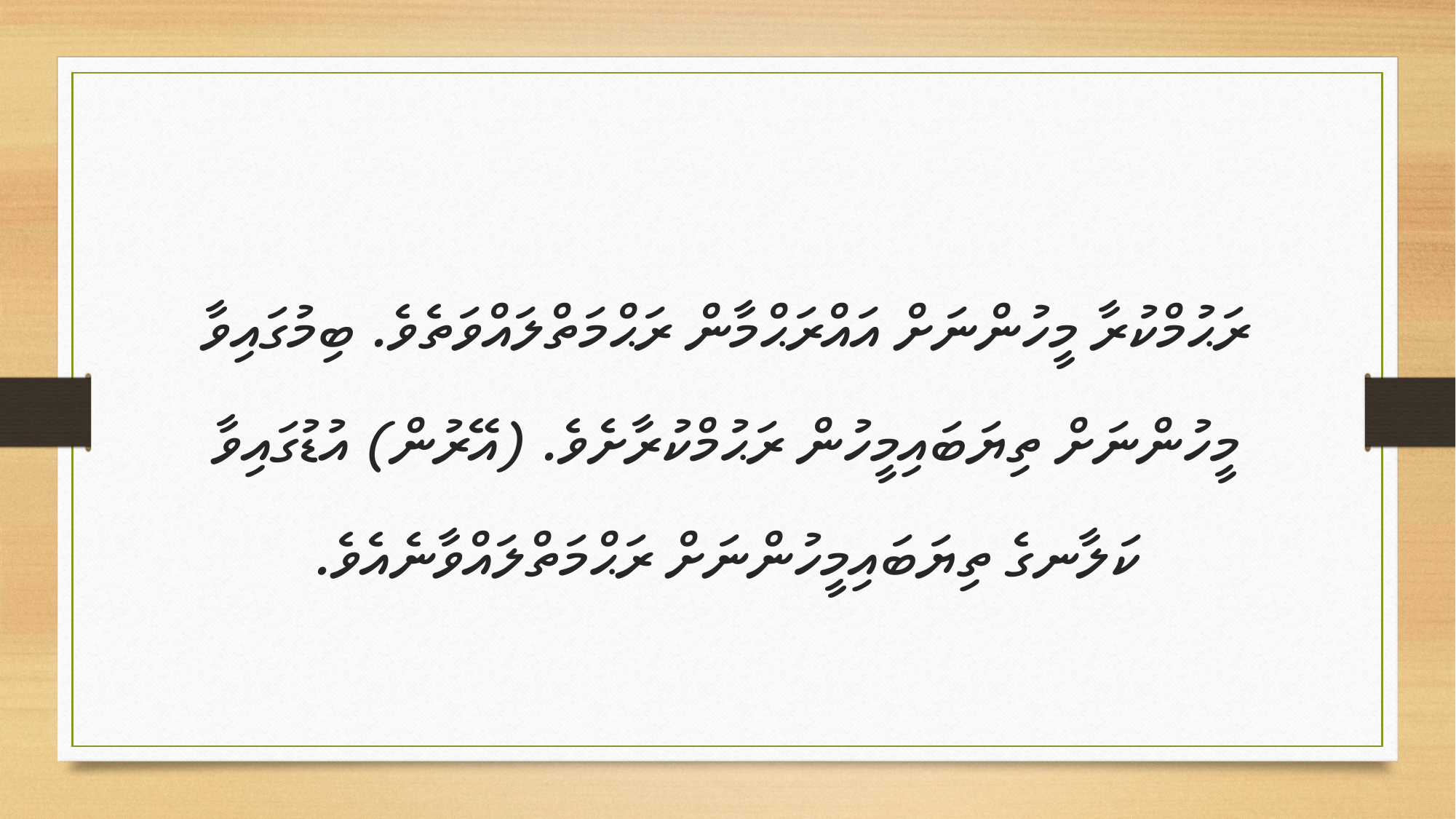

ރަޙުމްކުރާ މީހުންނަށް އައްރަޙްމާން ރަޙްމަތްލައްވަތެވެ. ބިމުގައިވާ މީހުންނަށް ތިޔަބައިމީހުން ރަޙުމްކުރާށެވެ. (އޭރުން) އުޑުގައިވާ ކަލާނގެ ތިޔަބައިމީހުންނަށް ރަޙްމަތްލައްވާނެއެވެ.